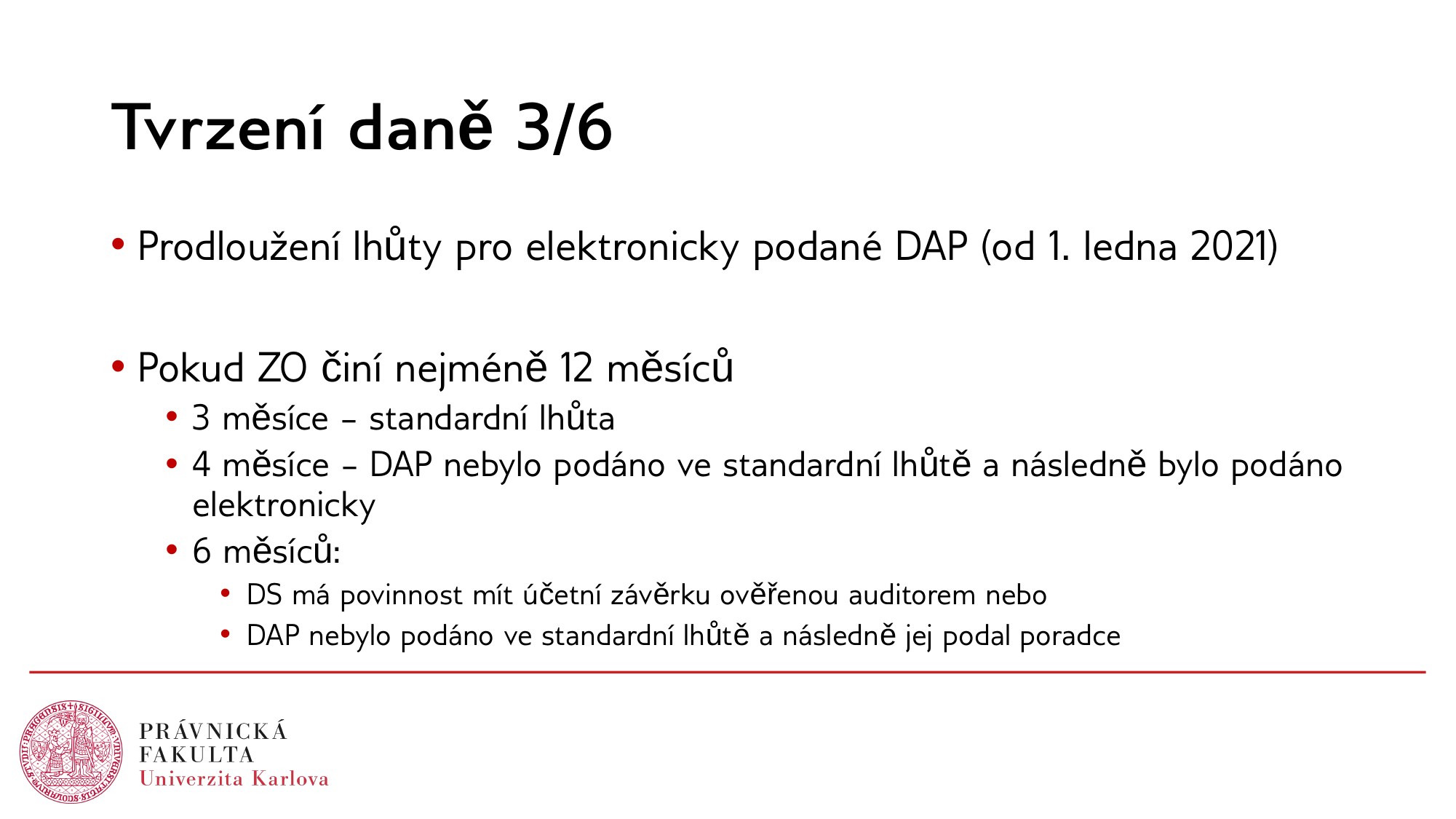

# Tvrzení daně 3/6
Prodloužení lhůty pro elektronicky podané DAP (od 1. ledna 2021)

Pokud ZO činí nejméně 12 měsíců
3 měsíce – standardní lhůta
4 měsíce – DAP nebylo podáno ve standardní lhůtě a následně bylo podáno elektronicky
6 měsíců:
DS má povinnost mít účetní závěrku ověřenou auditorem nebo
DAP nebylo podáno ve standardní lhůtě a následně jej podal poradce